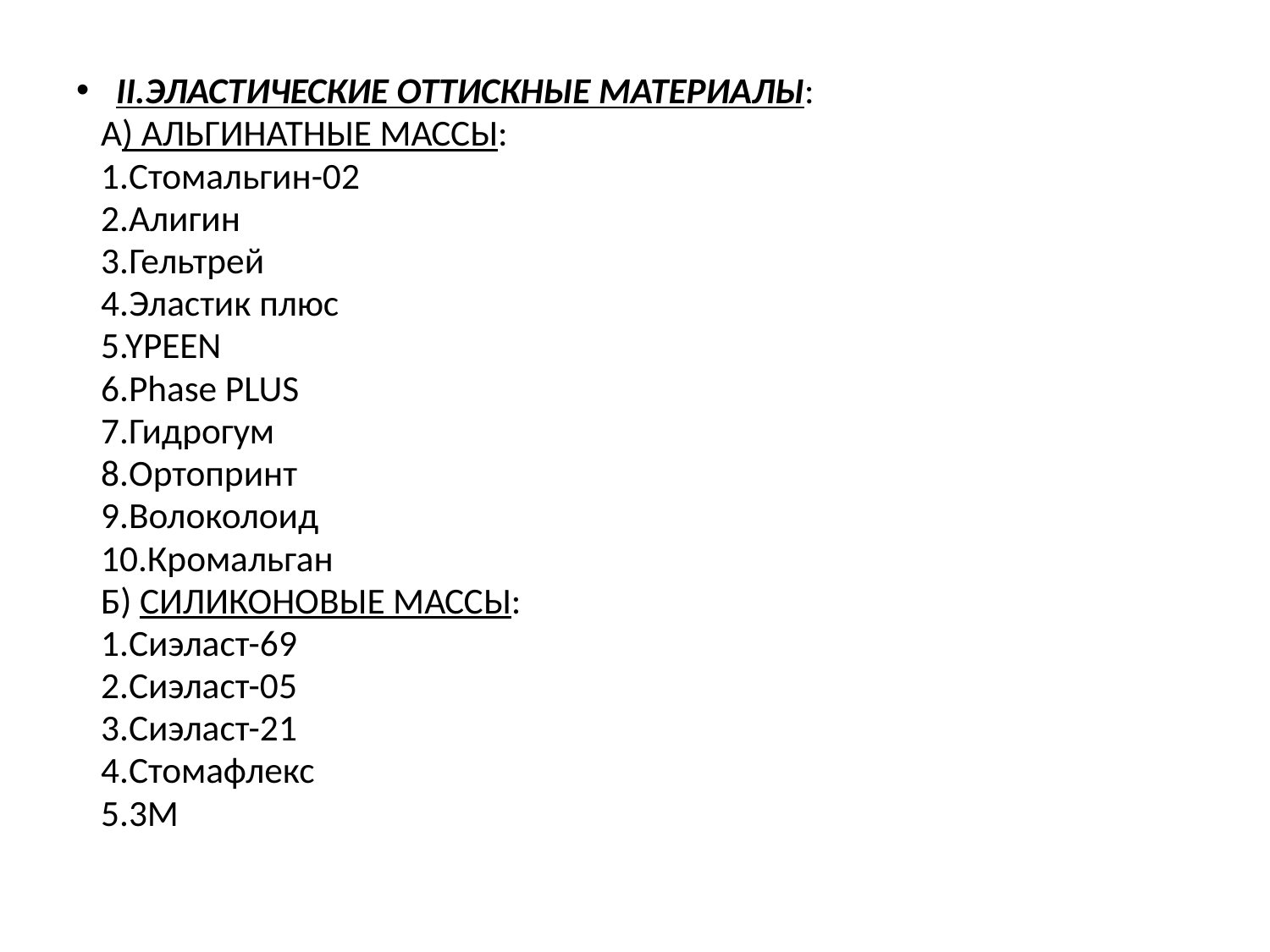

II.ЭЛАСТИЧЕСКИЕ ОТТИСКНЫЕ МАТЕРИАЛЫ:
   А) АЛЬГИНАТНЫЕ МАССЫ:
   1.Стомальгин-02
   2.Алигин
   3.Гельтрей
   4.Эластик плюс
   5.YPEEN
   6.Phase PLUS
   7.Гидрогум
   8.Ортопринт
   9.Волоколоид
   10.Кромальган
   Б) СИЛИКОНОВЫЕ МАССЫ:
   1.Сиэласт-69
   2.Сиэласт-05
   3.Сиэласт-21
   4.Стомафлекс
   5.3М